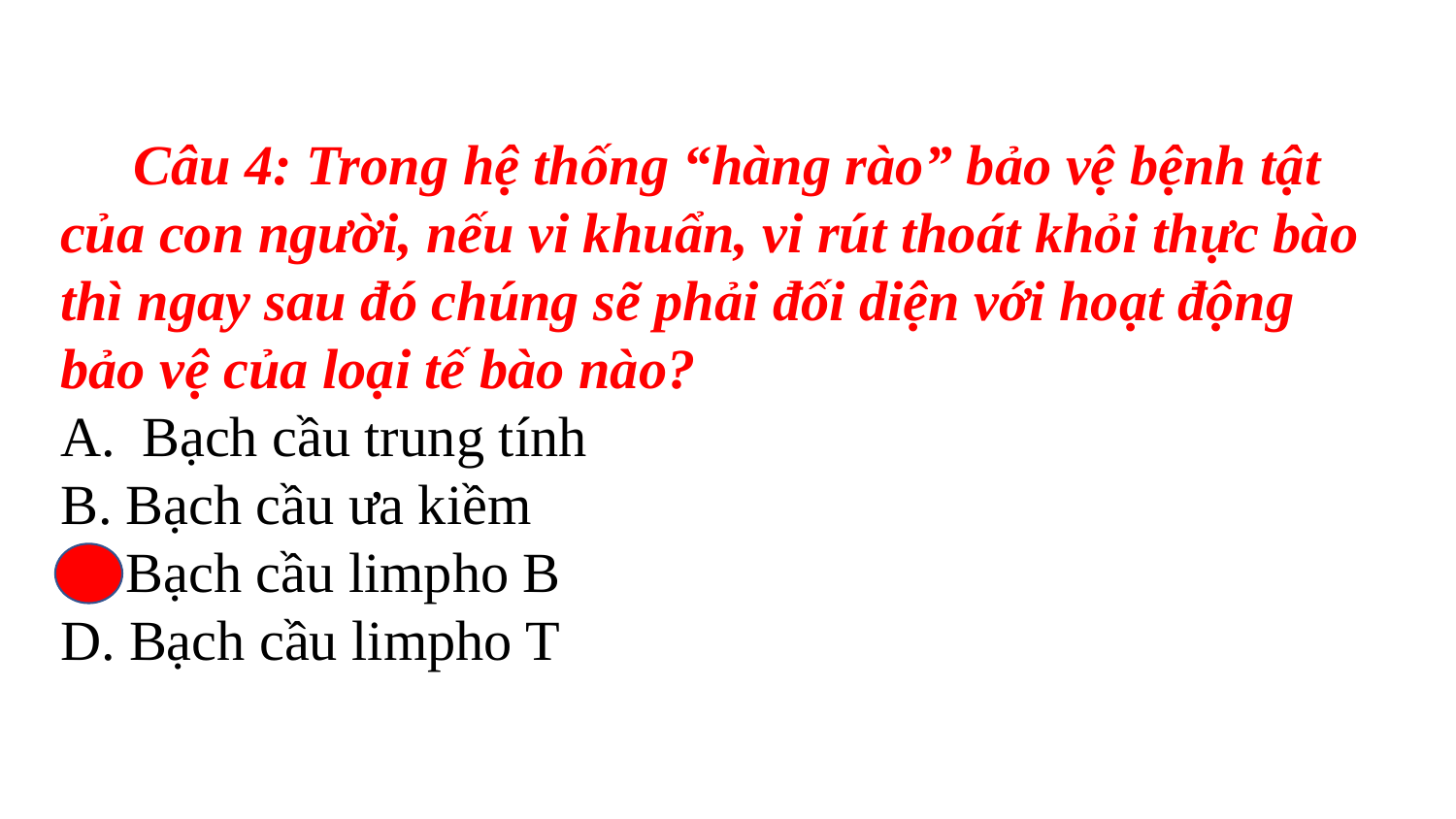

Câu 4: Trong hệ thống “hàng rào” bảo vệ bệnh tật của con người, nếu vi khuẩn, vi rút thoát khỏi thực bào thì ngay sau đó chúng sẽ phải đối diện với hoạt động bảo vệ của loại tế bào nào?
Bạch cầu trung tính
B. Bạch cầu ưa kiềm
C. Bạch cầu limpho B
D. Bạch cầu limpho T